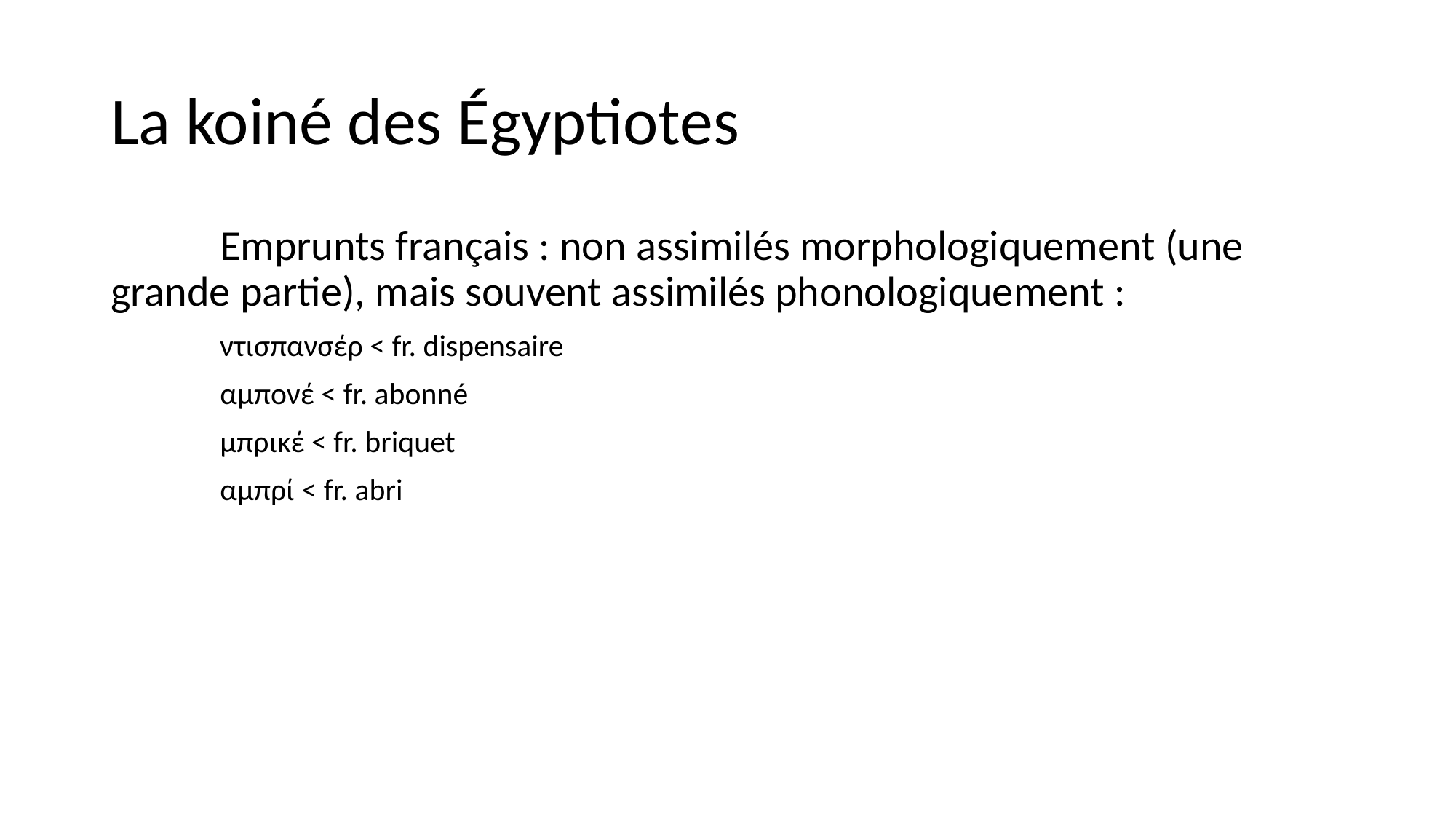

# La koiné des Égyptiotes
	Emprunts français : non assimilés morphologiquement (une 	grande partie), mais souvent assimilés phonologiquement :
	ντισπανσέρ < fr. dispensaire
	αμπονέ < fr. abonné
	μπρικέ < fr. briquet
	αμπρί < fr. abri